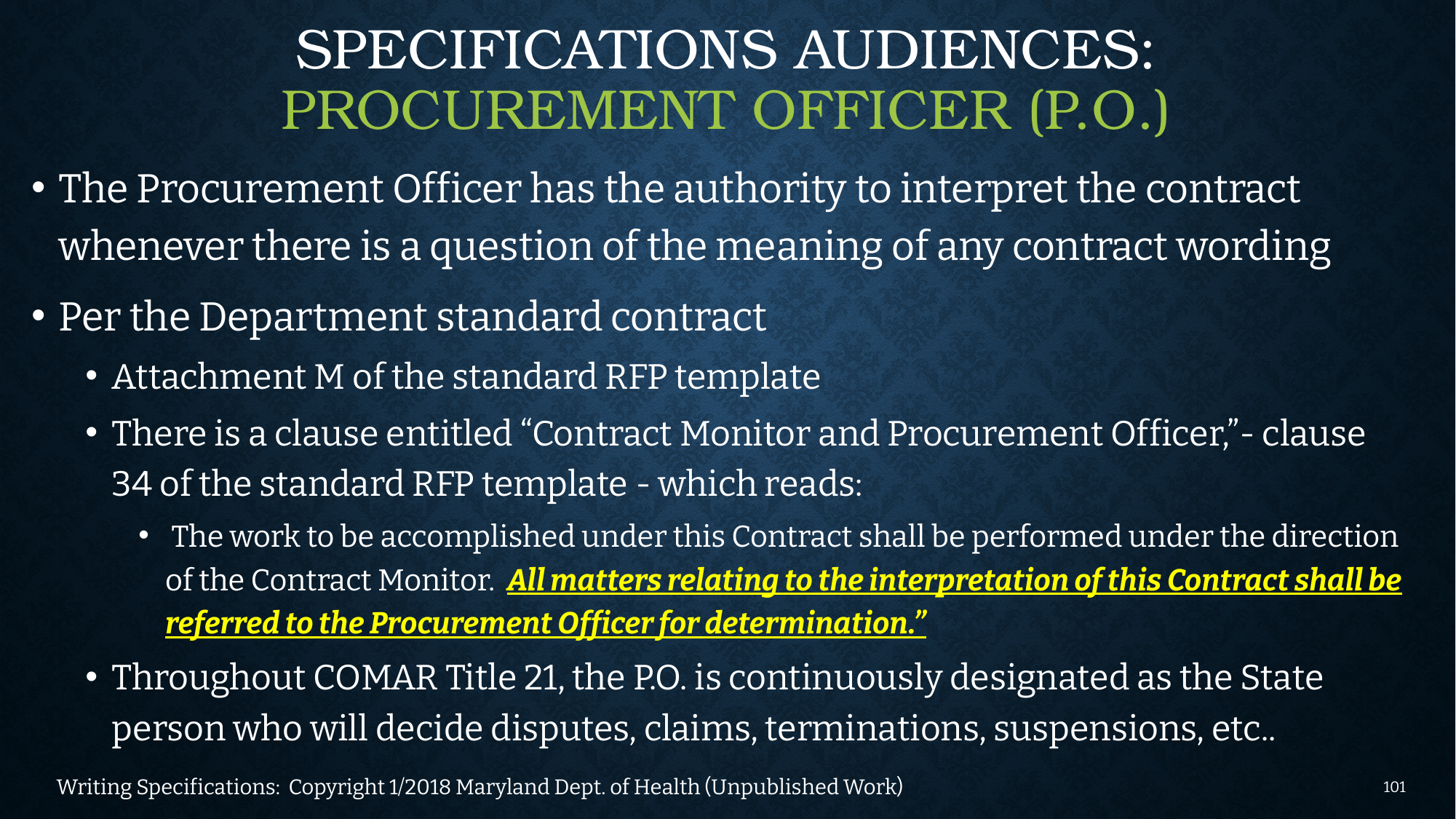

# Specifications audiences: procurement Officer (P.O.)
The Procurement Officer has the authority to interpret the contract whenever there is a question of the meaning of any contract wording
Per the Department standard contract
Attachment M of the standard RFP template
There is a clause entitled “Contract Monitor and Procurement Officer,”- clause 34 of the standard RFP template - which reads:
 The work to be accomplished under this Contract shall be performed under the direction of the Contract Monitor.  All matters relating to the interpretation of this Contract shall be referred to the Procurement Officer for determination.”
Throughout COMAR Title 21, the P.O. is continuously designated as the State person who will decide disputes, claims, terminations, suspensions, etc..
Writing Specifications:  Copyright 1/2018 Maryland Dept. of Health (Unpublished Work)
101